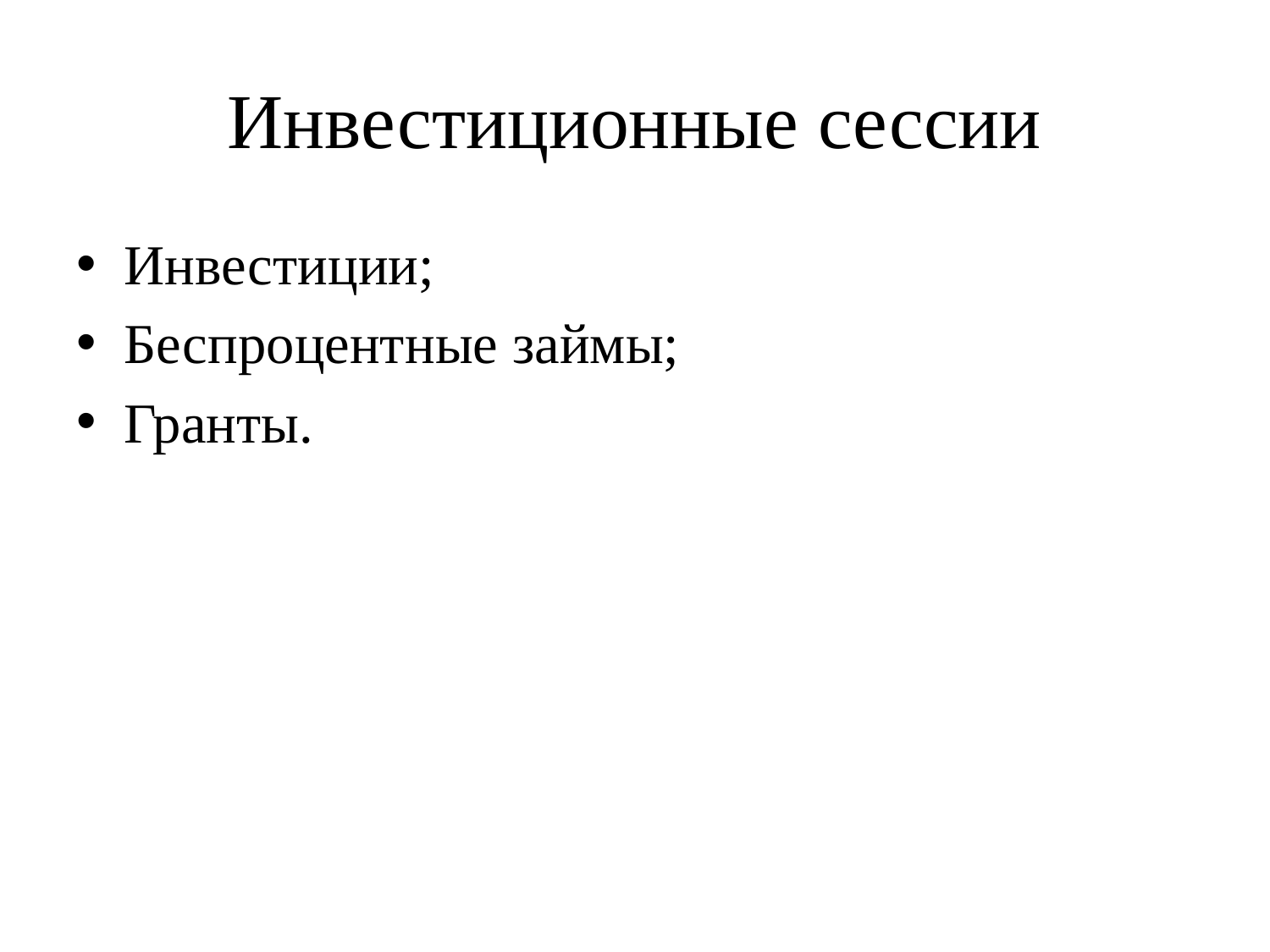

# Инвестиционные сессии
Инвестиции;
Беспроцентные займы;
Гранты.